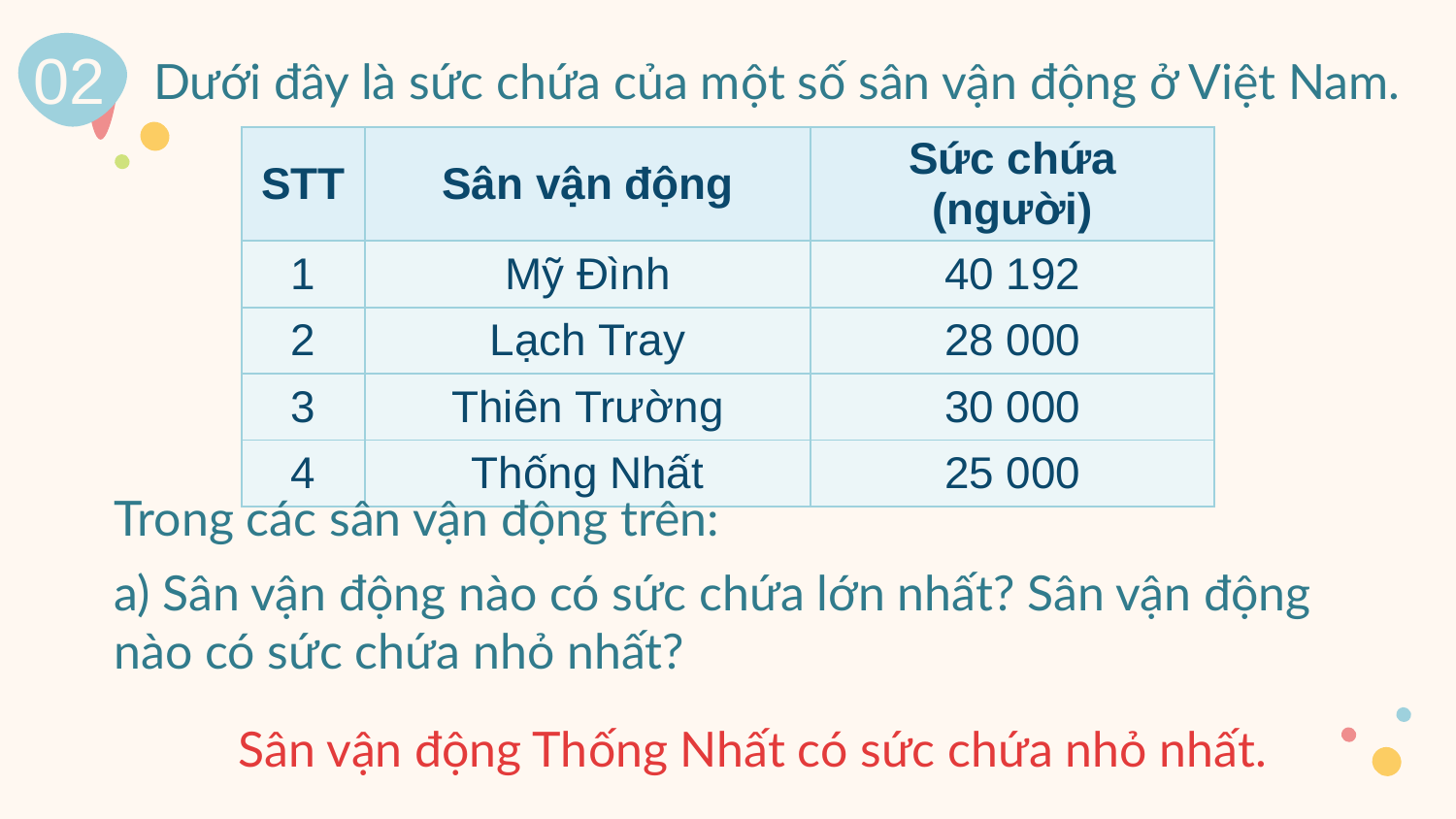

02
Dưới đây là sức chứa của một số sân vận động ở Việt Nam.
| STT | Sân vận động | Sức chứa (người) |
| --- | --- | --- |
| 1 | Mỹ Đình | 40 192 |
| 2 | Lạch Tray | 28 000 |
| 3 | Thiên Trường | 30 000 |
| 4 | Thống Nhất | 25 000 |
Trong các sân vận động trên:
a) Sân vận động nào có sức chứa lớn nhất? Sân vận động nào có sức chứa nhỏ nhất?
Sân vận động Thống Nhất có sức chứa nhỏ nhất.